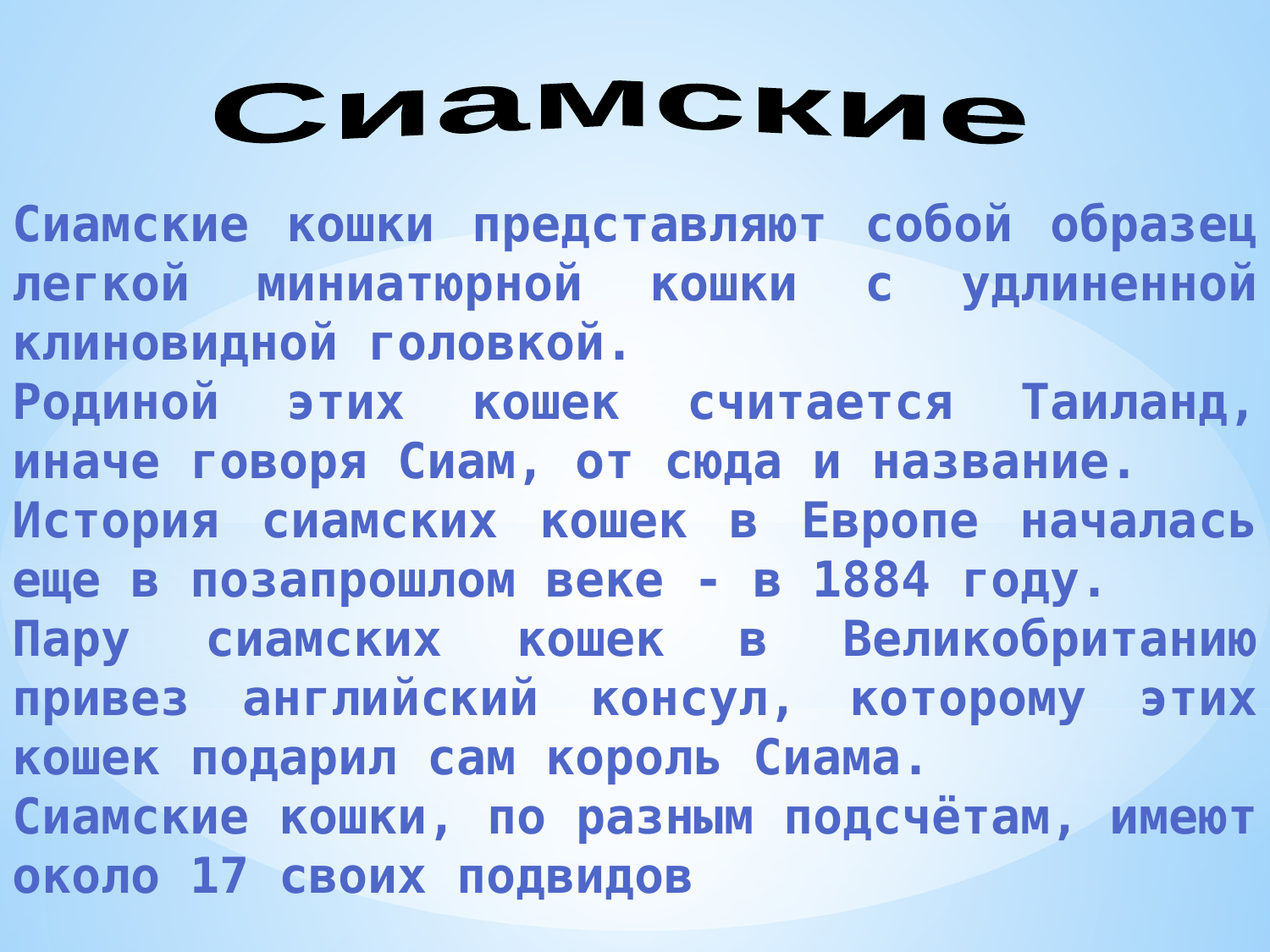

Сиамские
Сиамские кошки представляют собой образец легкой миниатюрной кошки с удлиненной клиновидной головкой.
Родиной этих кошек считается Таиланд, иначе говоря Сиам, от сюда и название.
История сиамских кошек в Европе началась еще в позапрошлом веке - в 1884 году.
Пару сиамских кошек в Великобританию привез английский консул, которому этих кошек подарил сам король Сиама.
Сиамские кошки, по разным подсчётам, имеют около 17 своих подвидов